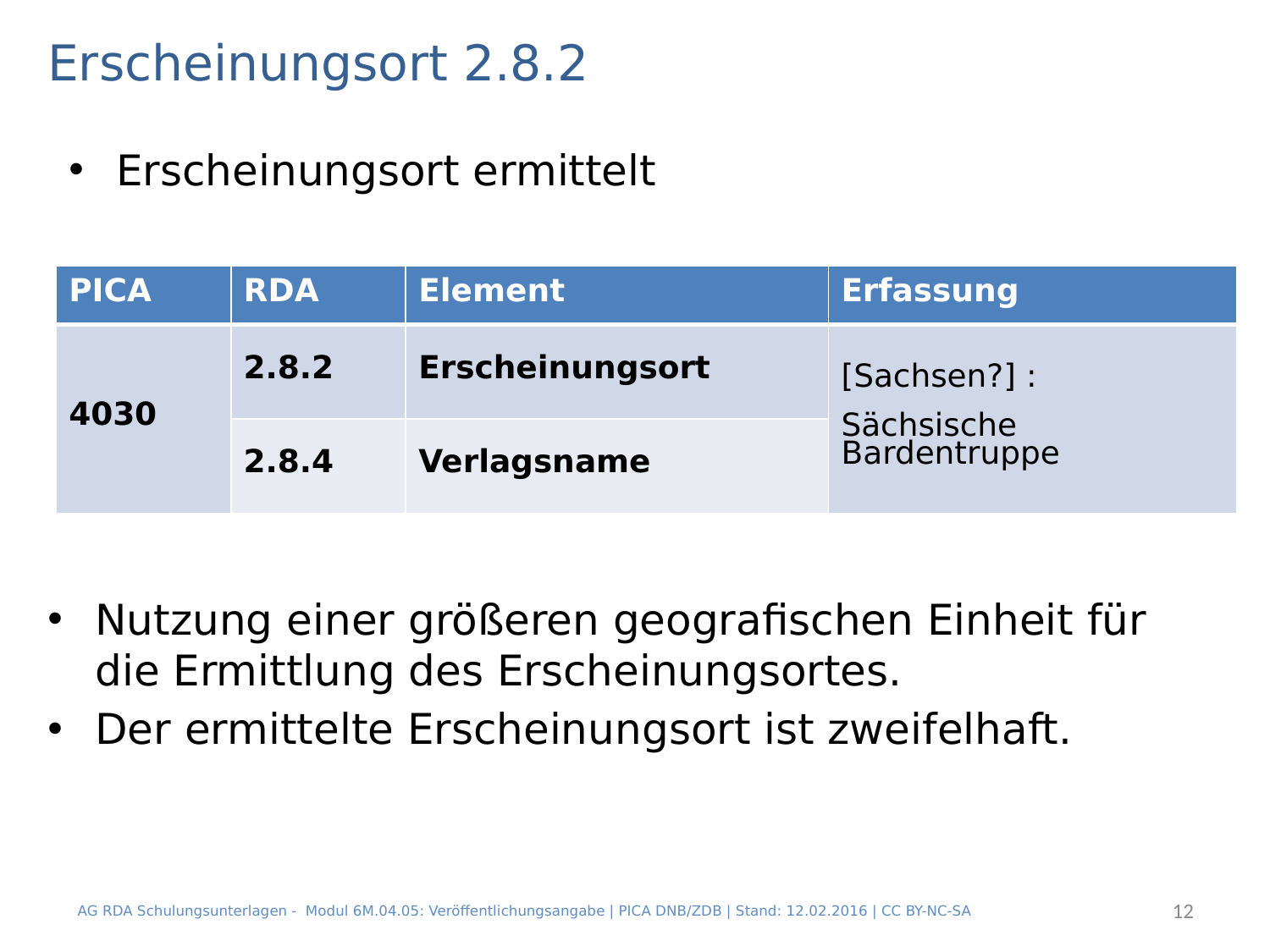

# Erscheinungsort 2.8.2
Erscheinungsort ermittelt

| PICA | RDA | Element | Erfassung |
| --- | --- | --- | --- |
| 4030 | 2.8.2 | Erscheinungsort | [Sachsen?] : Sächsische Bardentruppe |
|  | 2.8.4 | Verlagsname |  |
Nutzung einer größeren geografischen Einheit für die Ermittlung des Erscheinungsortes.
Der ermittelte Erscheinungsort ist zweifelhaft.

AG RDA Schulungsunterlagen -  Modul 6M.04.05: Veröffentlichungsangabe | PICA DNB/ZDB | Stand: 12.02.2016 | CC BY-NC-SA
12